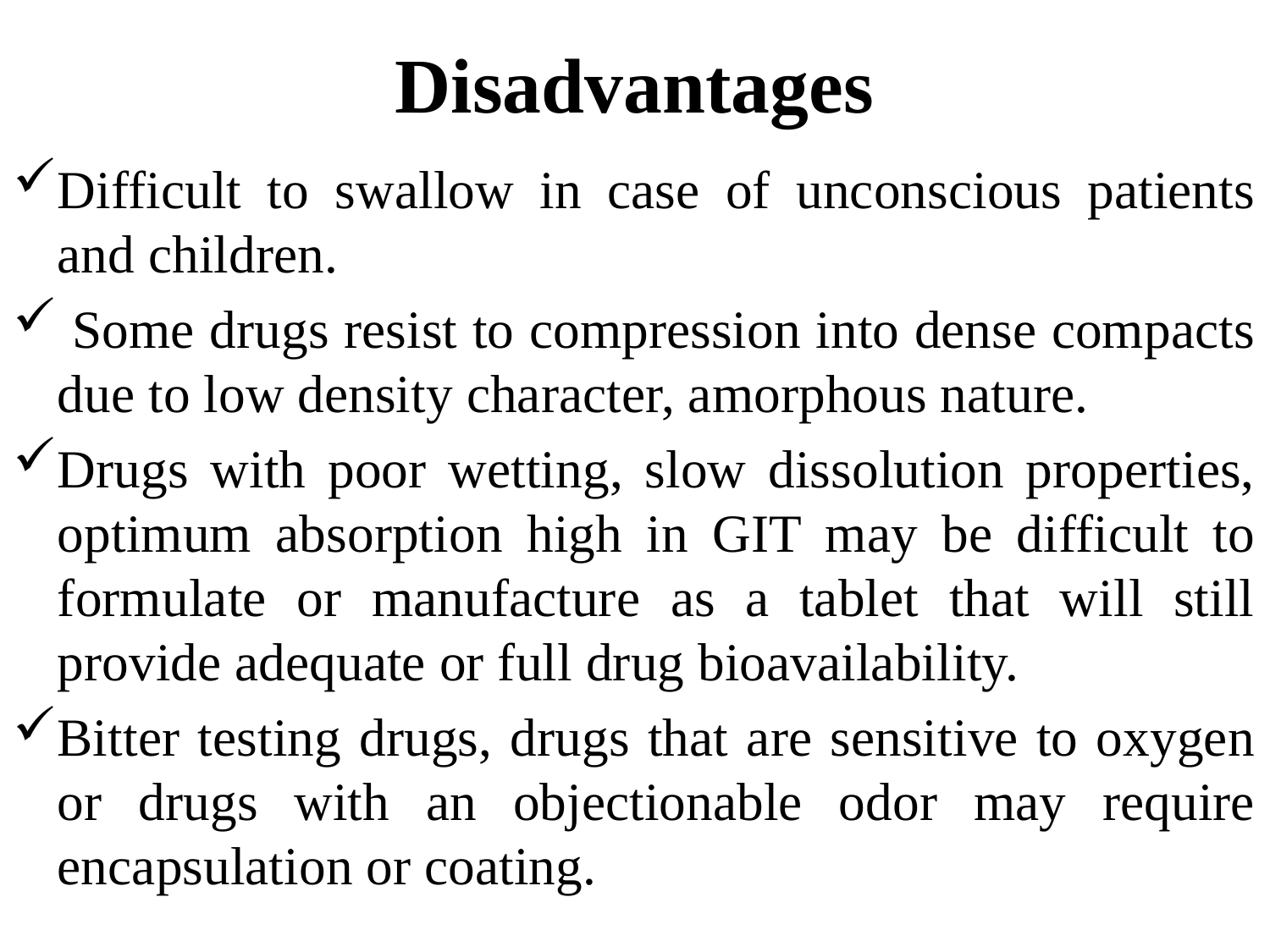

# Disadvantages
Difficult to swallow in case of unconscious patients and children.
 Some drugs resist to compression into dense compacts due to low density character, amorphous nature.
Drugs with poor wetting, slow dissolution properties, optimum absorption high in GIT may be difficult to formulate or manufacture as a tablet that will still provide adequate or full drug bioavailability.
Bitter testing drugs, drugs that are sensitive to oxygen or drugs with an objectionable odor may require encapsulation or coating.